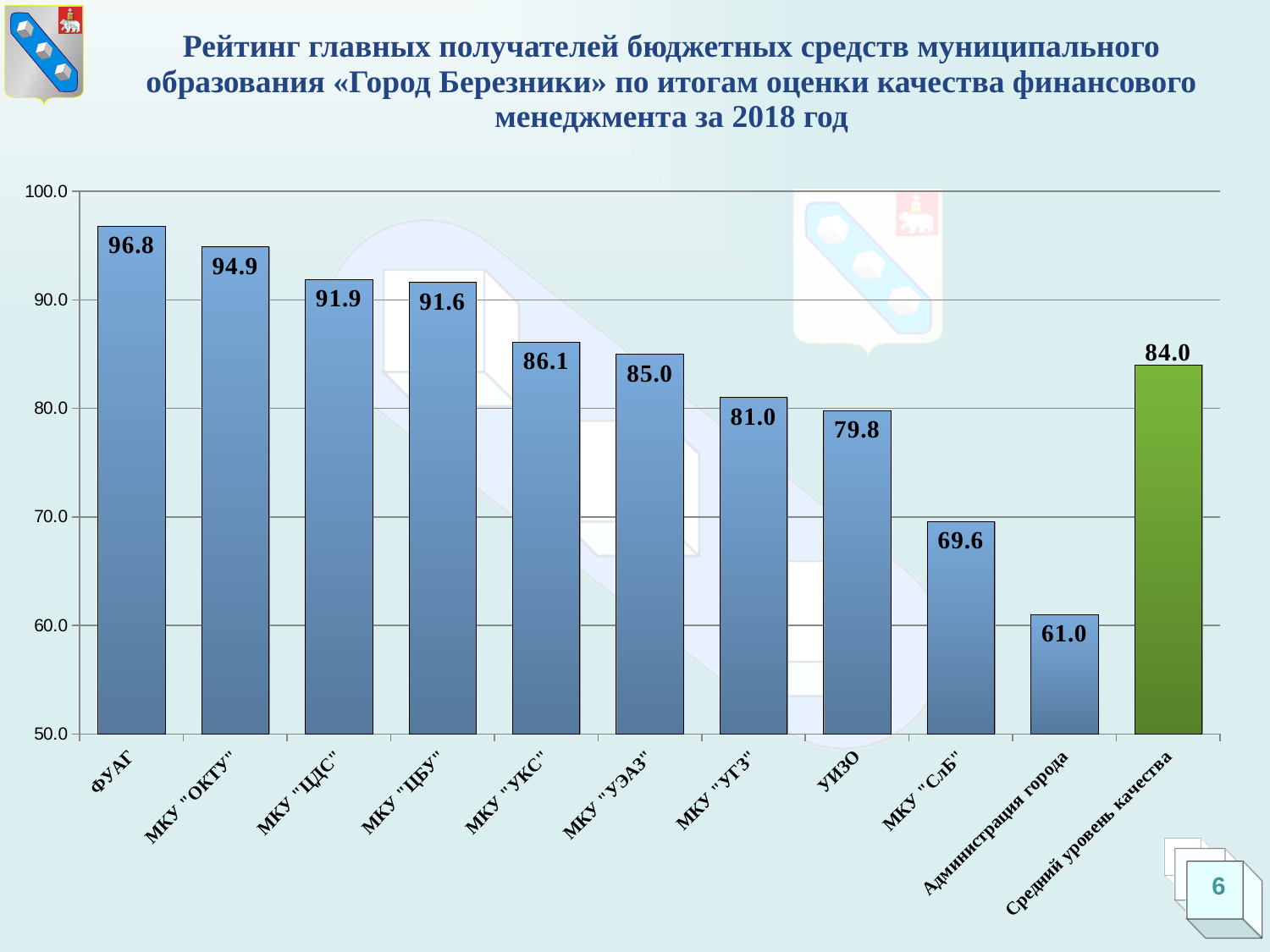

Рейтинг главных получателей бюджетных средств муниципального образования «Город Березники» по итогам оценки качества финансового менеджмента за 2018 год

### Chart

| Category | 2017 год |
|---|---|
| ФУАГ | 96.8 |
| МКУ "ОКТУ" | 94.9 |
| МКУ "ЦДС" | 91.9 |
| МКУ "ЦБУ" | 91.6 |
| МКУ "УКС" | 86.1 |
| МКУ "УЭАЗ" | 85.0 |
| МКУ "УГЗ" | 81.0 |
| УИЗО | 79.8 |
| МКУ "СлБ" | 69.6 |
| Администрация города | 61.0 |
| Средний уровень качества | 84.0 |
6